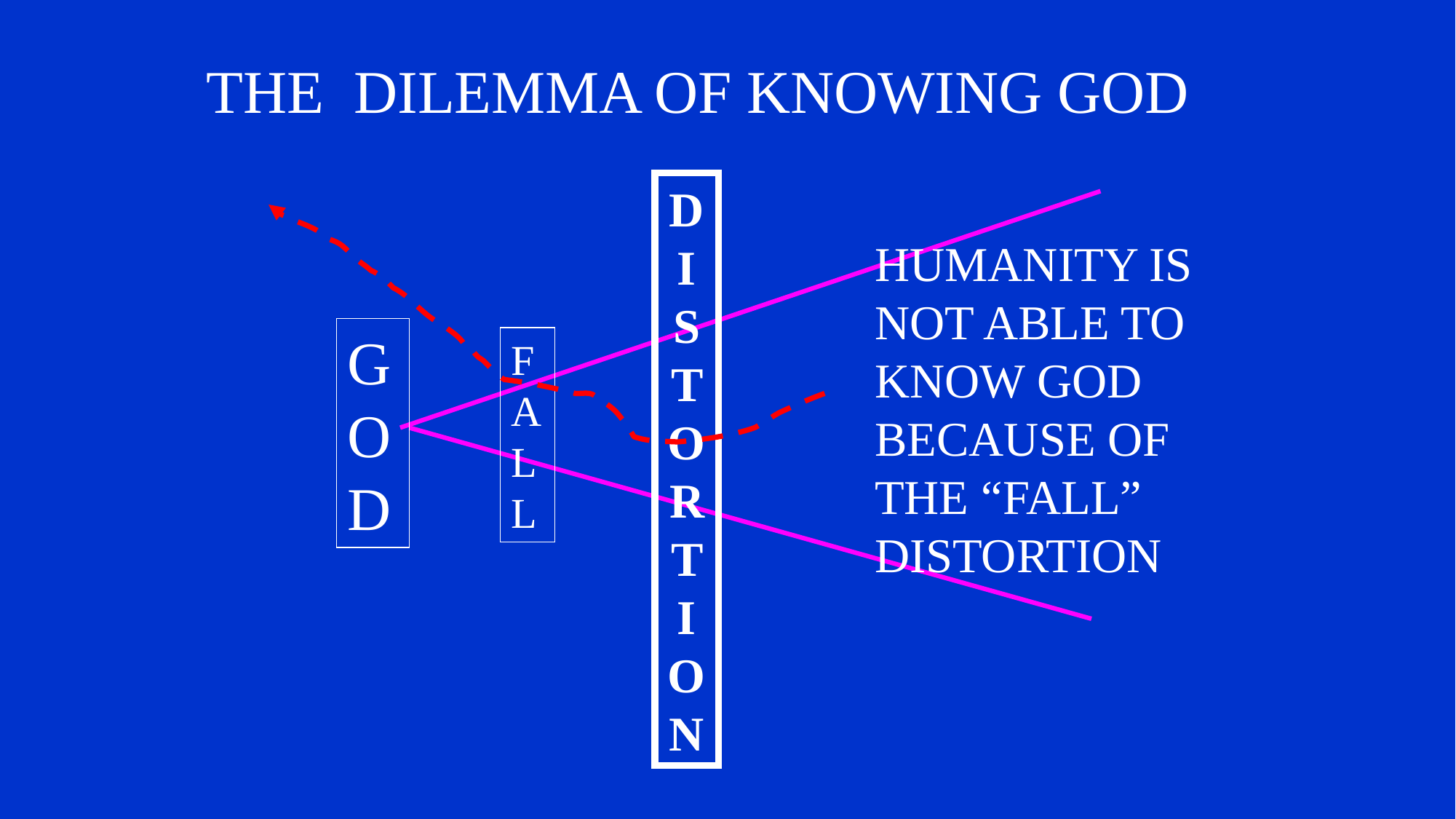

THE  DILEMMA OF KNOWING GOD
DI STORT ION

HUMANITY IS NOT ABLE TO KNOW GOD  BECAUSE OF THE “FALL” DISTORTION
GOD
FALL